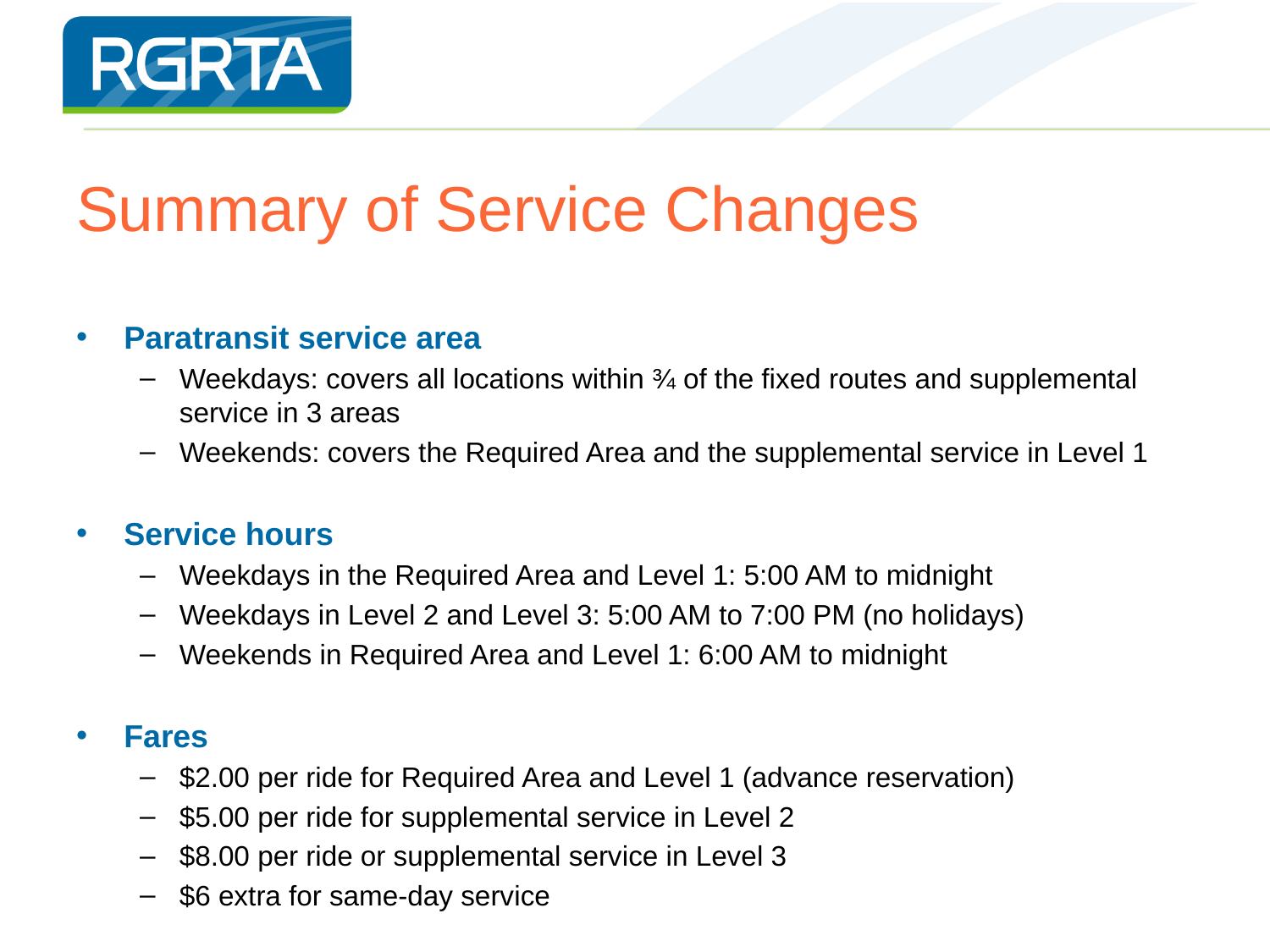

# Summary of Service Changes
Paratransit service area
Weekdays: covers all locations within ¾ of the fixed routes and supplemental service in 3 areas
Weekends: covers the Required Area and the supplemental service in Level 1

Service hours
Weekdays in the Required Area and Level 1: 5:00 AM to midnight
Weekdays in Level 2 and Level 3: 5:00 AM to 7:00 PM (no holidays)
Weekends in Required Area and Level 1: 6:00 AM to midnight

Fares
$2.00 per ride for Required Area and Level 1 (advance reservation)
$5.00 per ride for supplemental service in Level 2
$8.00 per ride or supplemental service in Level 3
$6 extra for same-day service